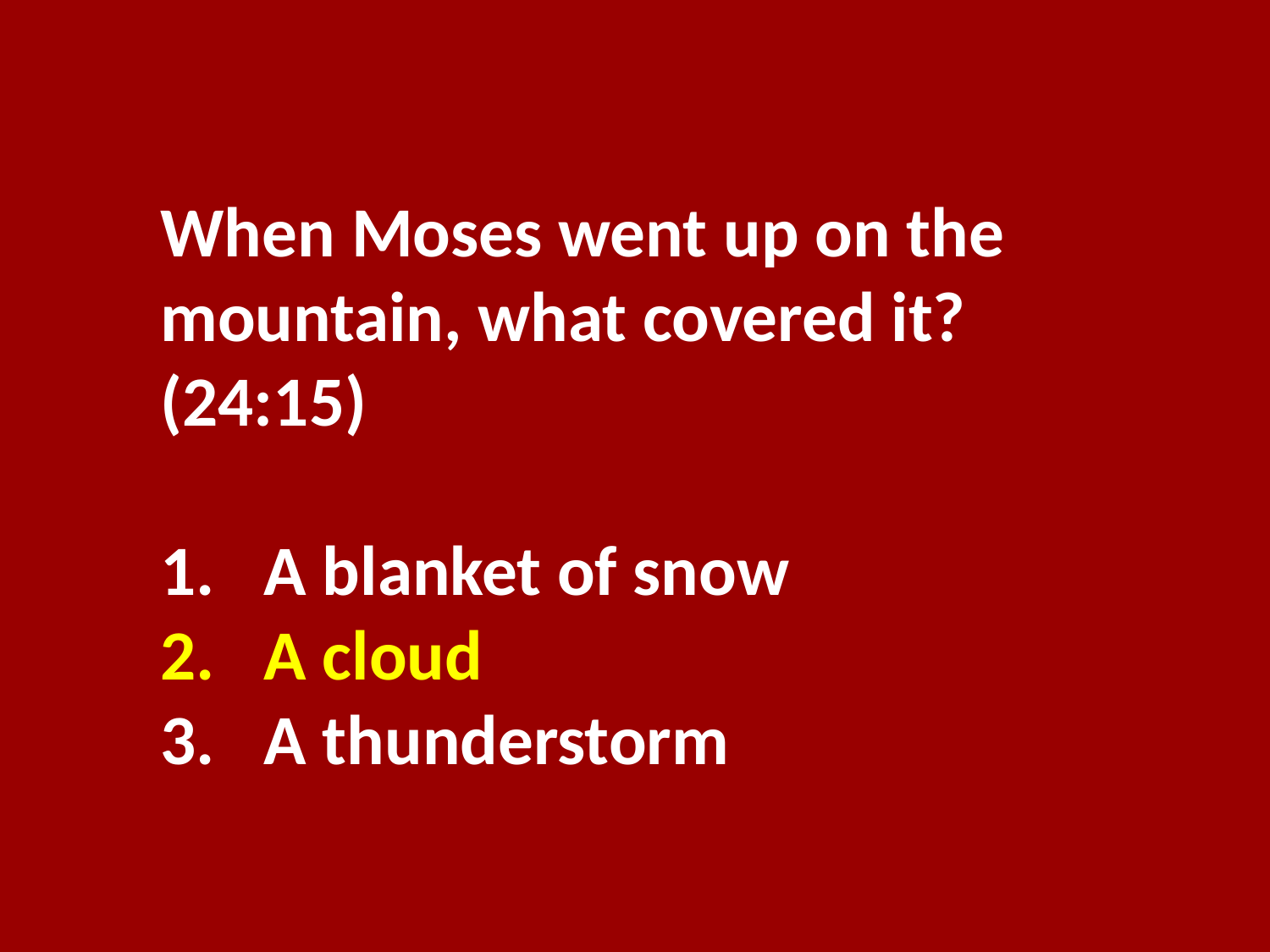

When Moses went up on the mountain, what covered it? (24:15)

A blanket of snow
A cloud
A thunderstorm